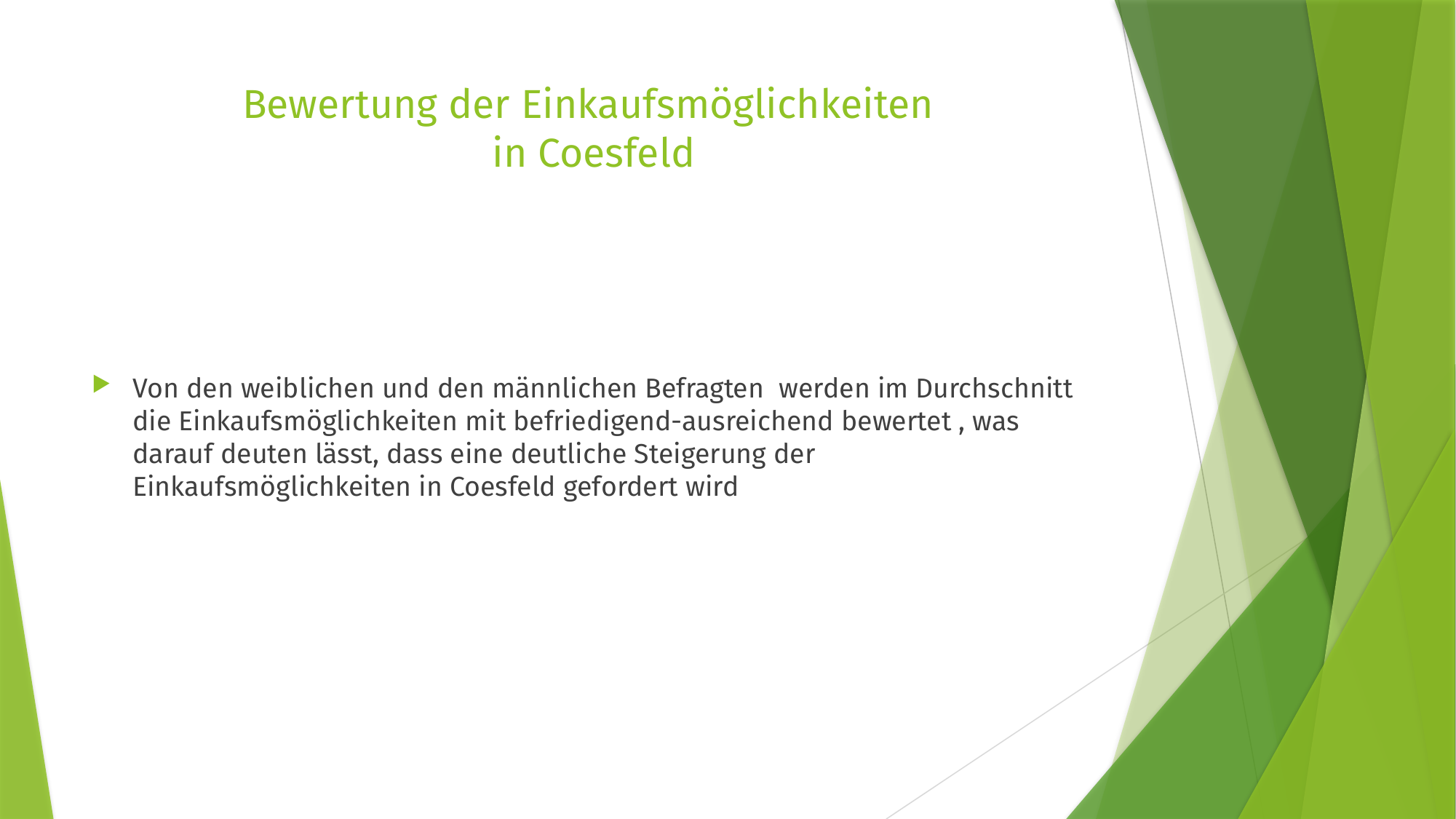

# Bewertung der Einkaufsmöglichkeiten in Coesfeld
Von den weiblichen und den männlichen Befragten  werden im Durchschnitt die Einkaufsmöglichkeiten mit befriedigend-ausreichend bewertet , was darauf deuten lässt, dass eine deutliche Steigerung der Einkaufsmöglichkeiten in Coesfeld gefordert wird